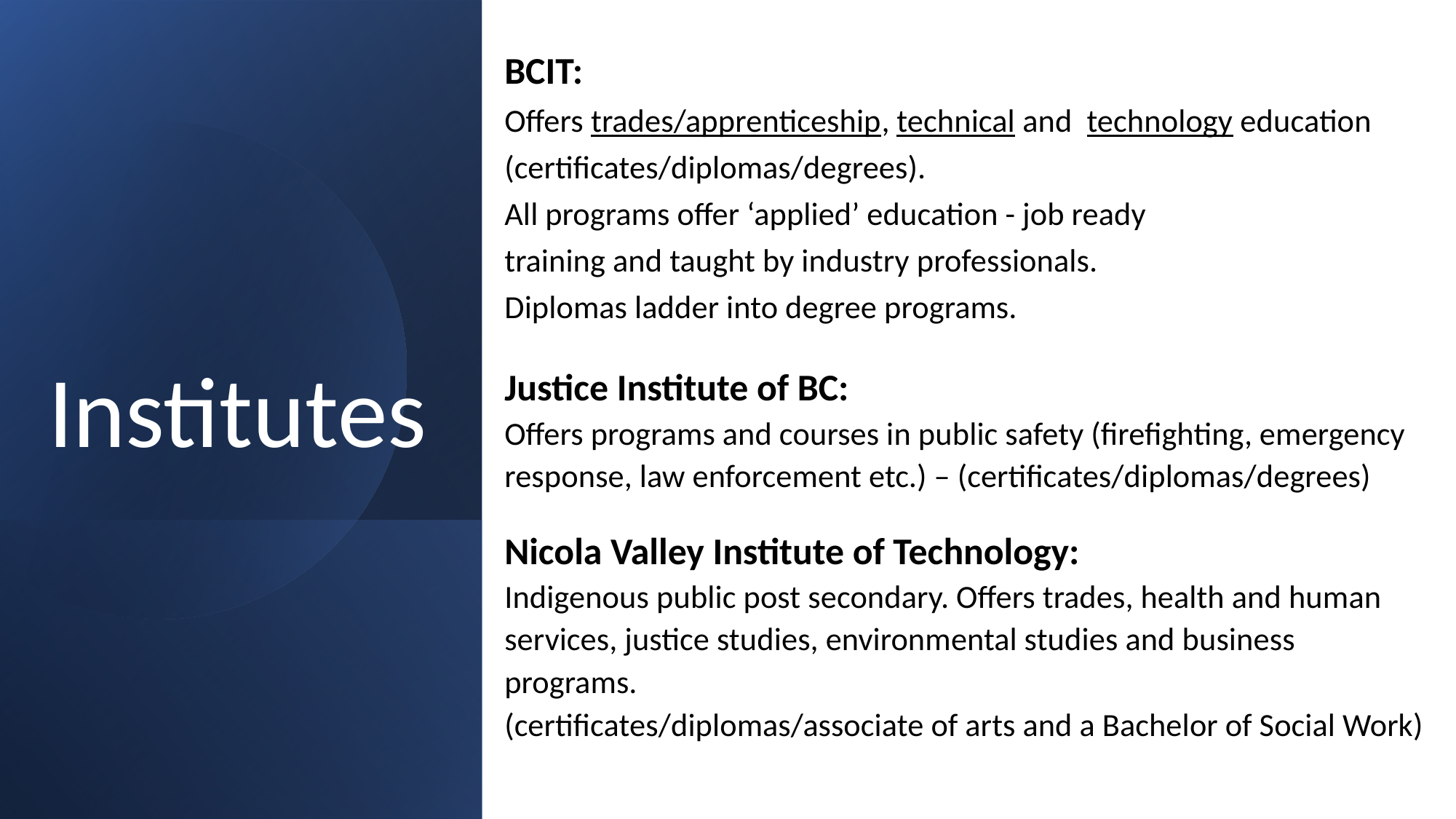

BCIT:
Offers trades/apprenticeship, technical and  technology education (certificates/diplomas/degrees).
All programs offer ‘applied’ education - job ready
training and taught by industry professionals.
Diplomas ladder into degree programs.

Justice Institute of BC:
Offers programs and courses in public safety (firefighting, emergency response, law enforcement etc.) – (certificates/diplomas/degrees)

Nicola Valley Institute of Technology:
Indigenous public post secondary. Offers trades, health and human services, justice studies, environmental studies and business programs.
(certificates/diplomas/associate of arts and a Bachelor of Social Work)
# Institutes